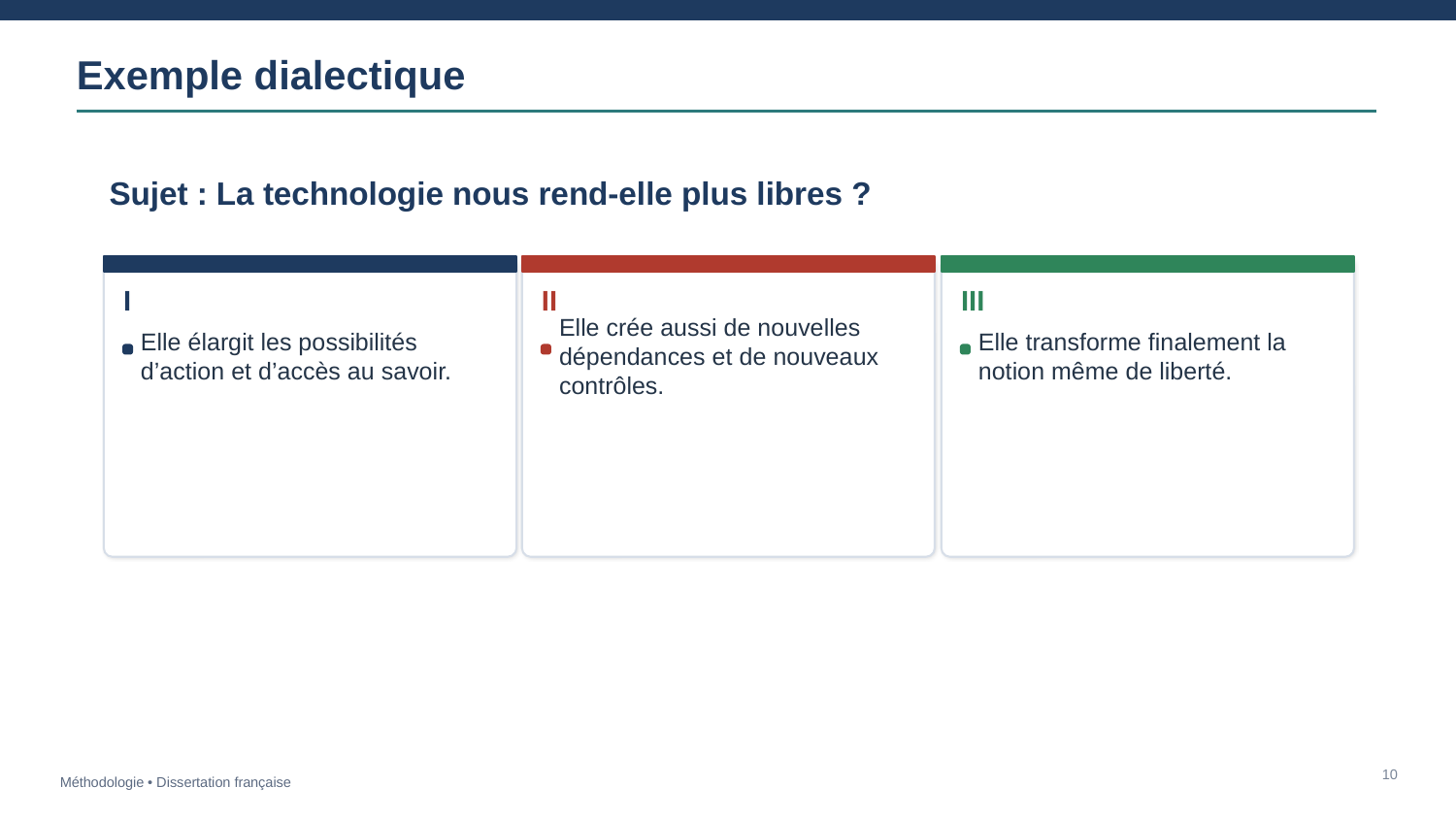

Exemple dialectique
Sujet : La technologie nous rend-elle plus libres ?

I
II
III
Elle élargit les possibilités d’action et d’accès au savoir.
Elle crée aussi de nouvelles dépendances et de nouveaux contrôles.
Elle transforme finalement la notion même de liberté.

10